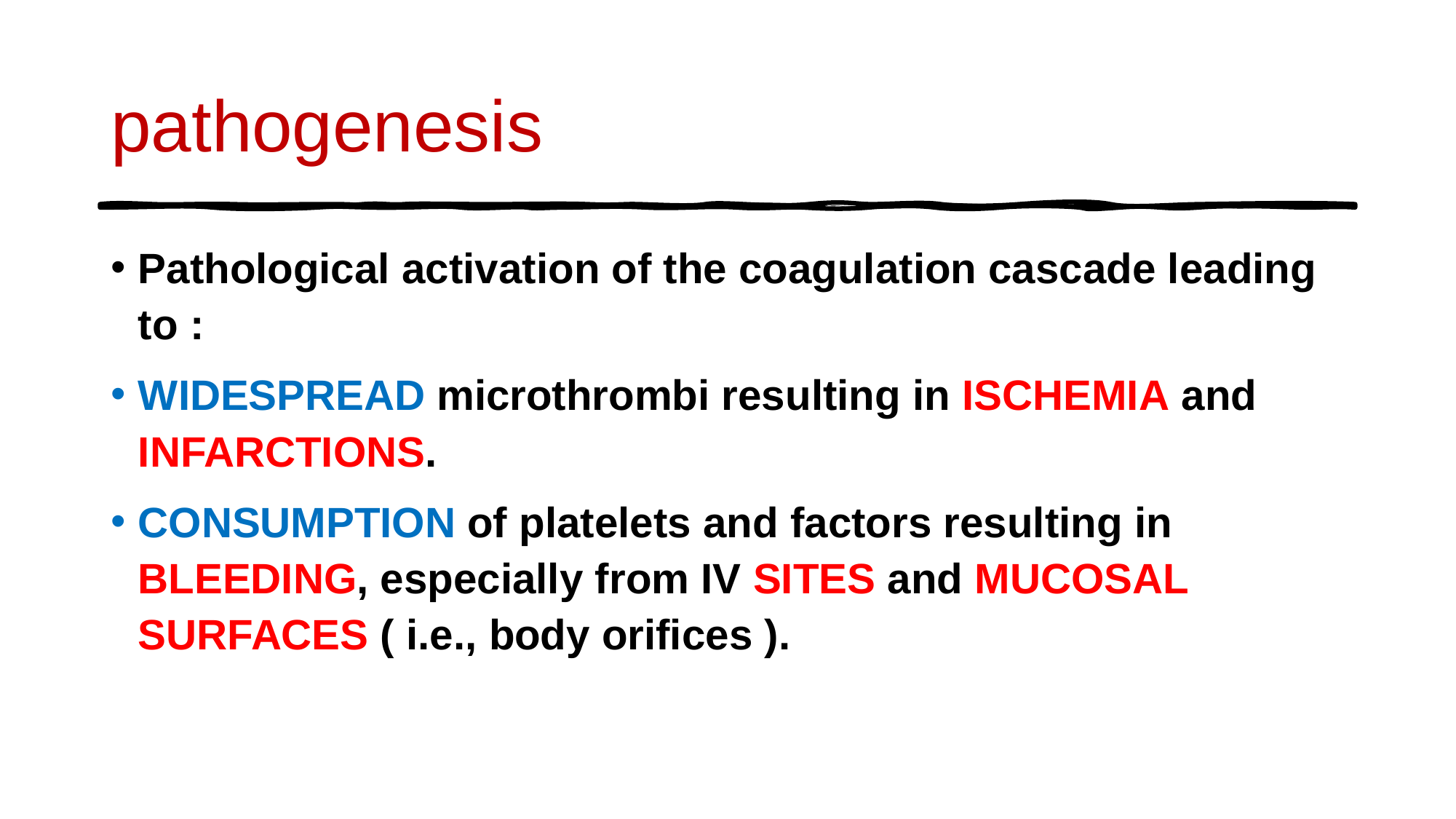

# pathogenesis
Pathological activation of the coagulation cascade leading to :
WIDESPREAD microthrombi resulting in ISCHEMIA and INFARCTIONS.
CONSUMPTION of platelets and factors resulting in BLEEDING, especially from IV SITES and MUCOSAL SURFACES ( i.e., body orifices ).